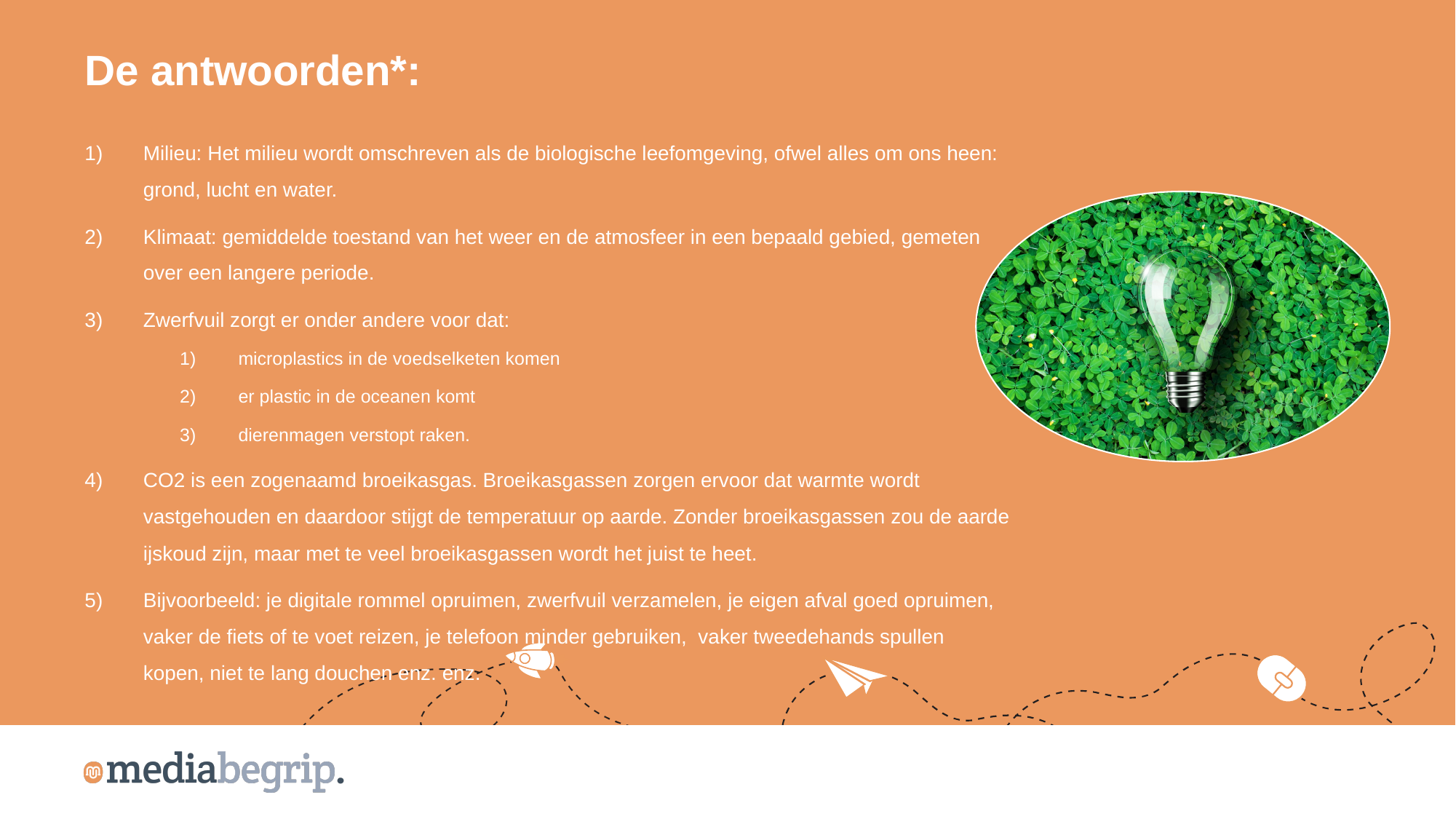

De antwoorden*:

Milieu: Het milieu wordt omschreven als de biologische leefomgeving, ofwel alles om ons heen: grond, lucht en water.
Klimaat: gemiddelde toestand van het weer en de atmosfeer in een bepaald gebied, gemeten over een langere periode.
Zwerfvuil zorgt er onder andere voor dat:
microplastics in de voedselketen komen
er plastic in de oceanen komt
dierenmagen verstopt raken.
CO2 is een zogenaamd broeikasgas. Broeikasgassen zorgen ervoor dat warmte wordt vastgehouden en daardoor stijgt de temperatuur op aarde. Zonder broeikasgassen zou de aarde ijskoud zijn, maar met te veel broeikasgassen wordt het juist te heet.
Bijvoorbeeld: je digitale rommel opruimen, zwerfvuil verzamelen, je eigen afval goed opruimen, vaker de fiets of te voet reizen, je telefoon minder gebruiken,  vaker tweedehands spullen kopen, niet te lang douchen enz. enz.